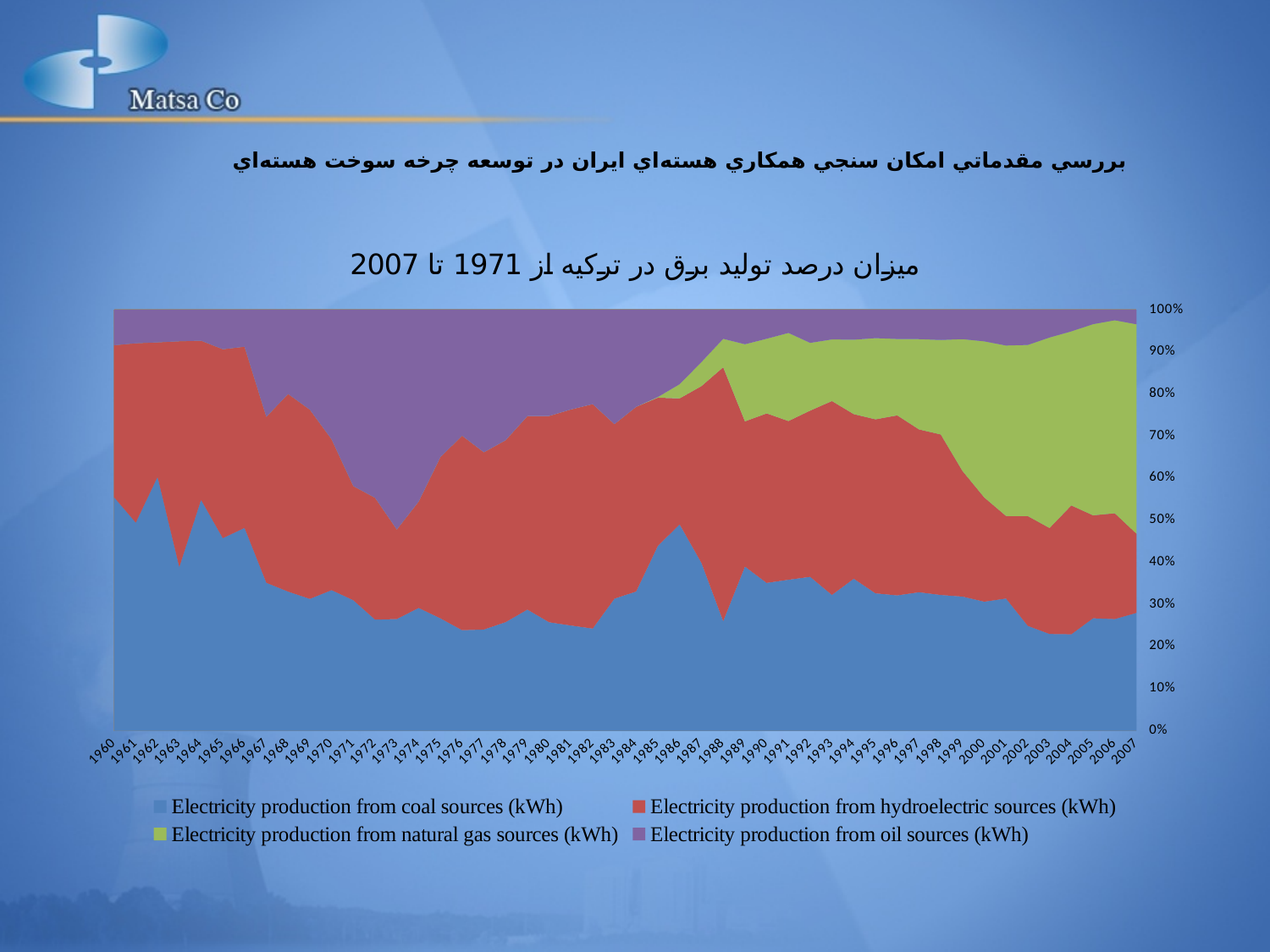

بررسي مقدماتي امکان سنجي همکاري هسته‌اي ايران در توسعه چرخه سوخت هسته‌اي

### Chart: ميزان درصد توليد برق در ترکيه از 1971 تا 2007

| Category | Electricity production from coal sources (kWh) | Electricity production from hydroelectric sources (kWh) | Electricity production from natural gas sources (kWh) | Electricity production from oil sources (kWh) |
|---|---|---|---|---|
| 1960 | 1539000000.0 | 1002000000.0 | 0.0 | 233000000.0 |
| 1961 | 1467000000.0 | 1265000000.0 | 0.0 | 235000000.0 |
| 1962 | 2120000000.0 | 1124000000.0 | 0.0 | 271000000.0 |
| 1963 | 1524000000.0 | 2104000000.0 | 0.0 | 292000000.0 |
| 1964 | 2388000000.0 | 1648000000.0 | 0.0 | 318000000.0 |
| 1965 | 2220000000.0 | 2179000000.0 | 0.0 | 454000000.0 |
| 1966 | 2616000000.0 | 2338000000.0 | 0.0 | 475000000.0 |
| 1967 | 2122000000.0 | 2382000000.0 | 0.0 | 1534000000.0 |
| 1968 | 2233000000.0 | 3175000000.0 | 0.0 | 1349000000.0 |
| 1969 | 2399000000.0 | 3445000000.0 | 0.0 | 1816000000.0 |
| 1970 | 2824000000.0 | 3033000000.0 | 0.0 | 2600000000.0 |
| 1971 | 2981000000.0 | 2610000000.0 | 0.0 | 4028000000.0 |
| 1972 | 2921000000.0 | 3205000000.0 | 0.0 | 4942000000.0 |
| 1973 | 3244000000.0 | 2603000000.0 | 0.0 | 6381000000.0 |
| 1974 | 3871000000.0 | 3356000000.0 | 0.0 | 6043000000.0 |
| 1975 | 4113000000.0 | 5904000000.0 | 0.0 | 5386000000.0 |
| 1976 | 4327000000.0 | 8375000000.0 | 0.0 | 5420000000.0 |
| 1977 | 4892000000.0 | 8572000000.0 | 0.0 | 6883000000.0 |
| 1978 | 5569000000.0 | 9335000000.0 | 0.0 | 6685000000.0 |
| 1979 | 6438000000.0 | 10289000000.0 | 0.0 | 5650000000.0 |
| 1980 | 5960000000.0 | 11348000000.0 | 0.0 | 5831000000.0 |
| 1981 | 6137000000.0 | 12616000000.0 | 0.0 | 5810000000.0 |
| 1982 | 6441000000.0 | 14167000000.0 | 0.0 | 5944000000.0 |
| 1983 | 8578000000.0 | 11343000000.0 | 0.0 | 7426000000.0 |
| 1984 | 10118000000.0 | 13426000000.0 | 0.0 | 7047000000.0 |
| 1985 | 15028000000.0 | 12045000000.0 | 58000000.0 | 7082000000.0 |
| 1986 | 19436000000.0 | 11873000000.0 | 1341000000.0 | 7001000000.0 |
| 1987 | 17653000000.0 | 18618000000.0 | 2528000000.0 | 5496000000.0 |
| 1988 | 12486000000.0 | 28949000000.0 | 3240000000.0 | 3304000000.0 |
| 1989 | 20270000000.0 | 17939000000.0 | 9524000000.0 | 4248000000.0 |
| 1990 | 20181000000.0 | 23148000000.0 | 10192000000.0 | 3942000000.0 |
| 1991 | 21561000000.0 | 22683000000.0 | 12589000000.0 | 3294000000.0 |
| 1992 | 24571000000.0 | 26568000000.0 | 10813000000.0 | 5273000000.0 |
| 1993 | 23761000000.0 | 33951000000.0 | 10788000000.0 | 5174000000.0 |
| 1994 | 28235000000.0 | 30586000000.0 | 13822000000.0 | 5548000000.0 |
| 1995 | 28047000000.0 | 35541000000.0 | 16579000000.0 | 5772000000.0 |
| 1996 | 30413000000.0 | 40475000000.0 | 17174000000.0 | 6540000000.0 |
| 1997 | 33860000000.0 | 39816000000.0 | 22086000000.0 | 7157000000.0 |
| 1998 | 35688000000.0 | 42229000000.0 | 24851000000.0 | 7923000000.0 |
| 1999 | 37031000000.0 | 34677000000.0 | 36418000000.0 | 8079000000.0 |
| 2000 | 38187000000.0 | 30879000000.0 | 46216000000.0 | 9311000000.0 |
| 2001 | 38416000000.0 | 24010000000.0 | 49550000000.0 | 10367000000.0 |
| 2002 | 32149000000.0 | 33683000000.0 | 52497000000.0 | 10744000000.0 |
| 2003 | 32252000000.0 | 35330000000.0 | 63536000000.0 | 9197000000.0 |
| 2004 | 34448000000.0 | 46084000000.0 | 62241000000.0 | 7670000000.0 |
| 2005 | 43192000000.0 | 39561000000.0 | 73445000000.0 | 5483000000.0 |
| 2006 | 46650000000.0 | 44244000000.0 | 80691000000.0 | 4340000000.0 |
| 2007 | 53431000000.0 | 35851000000.0 | 95025000000.0 | 6526000000.0 |